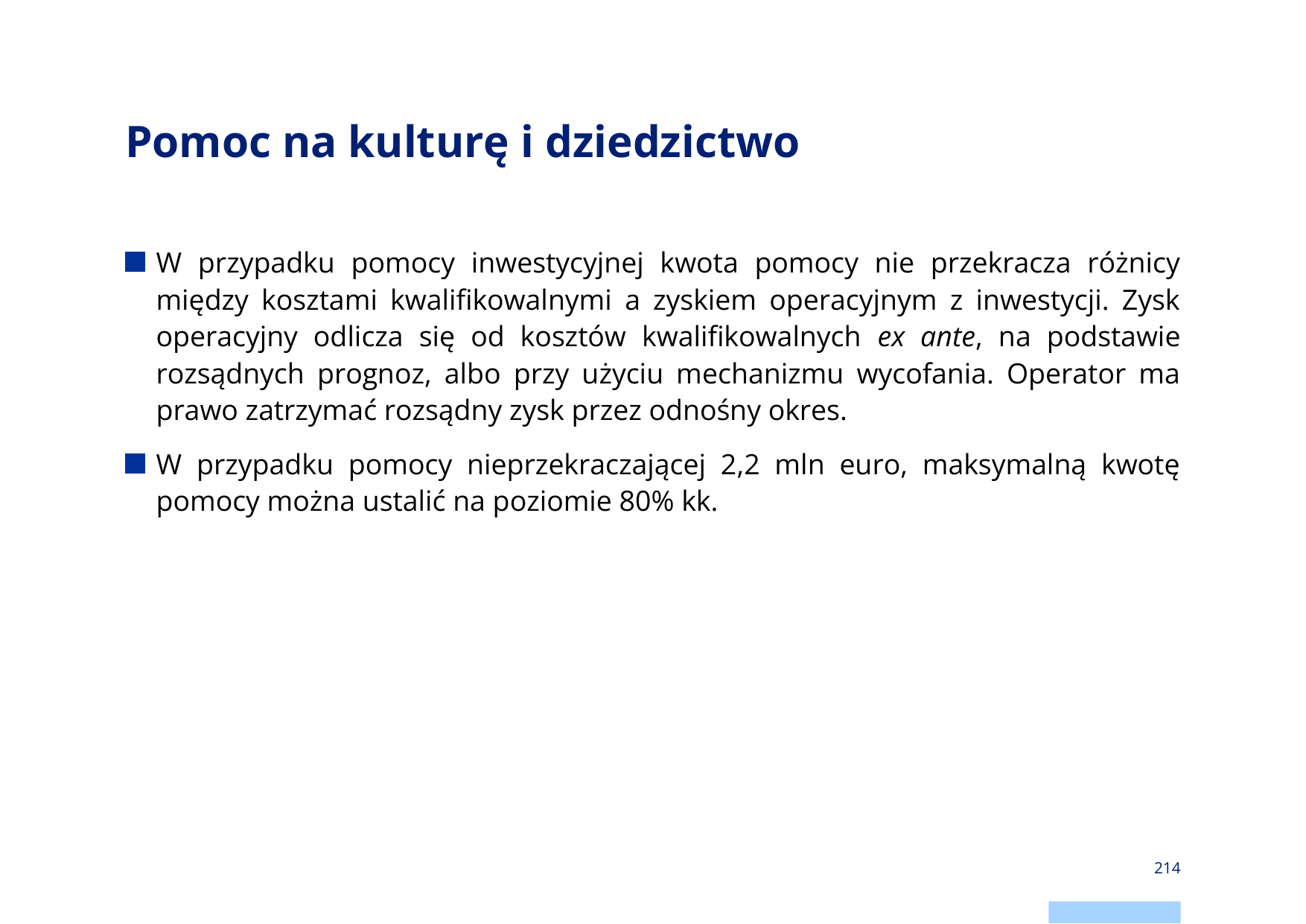

# Pomoc na kulturę i dziedzictwo
W przypadku pomocy inwestycyjnej kwota pomocy nie przekracza różnicy między kosztami kwalifikowalnymi a zyskiem operacyjnym z inwestycji. Zysk operacyjny odlicza się od kosztów kwalifikowalnych ex ante, na podstawie rozsądnych prognoz, albo przy użyciu mechanizmu wycofania. Operator ma prawo zatrzymać rozsądny zysk przez odnośny okres.
W przypadku pomocy nieprzekraczającej 2,2 mln euro, maksymalną kwotę pomocy można ustalić na poziomie 80% kk.
214